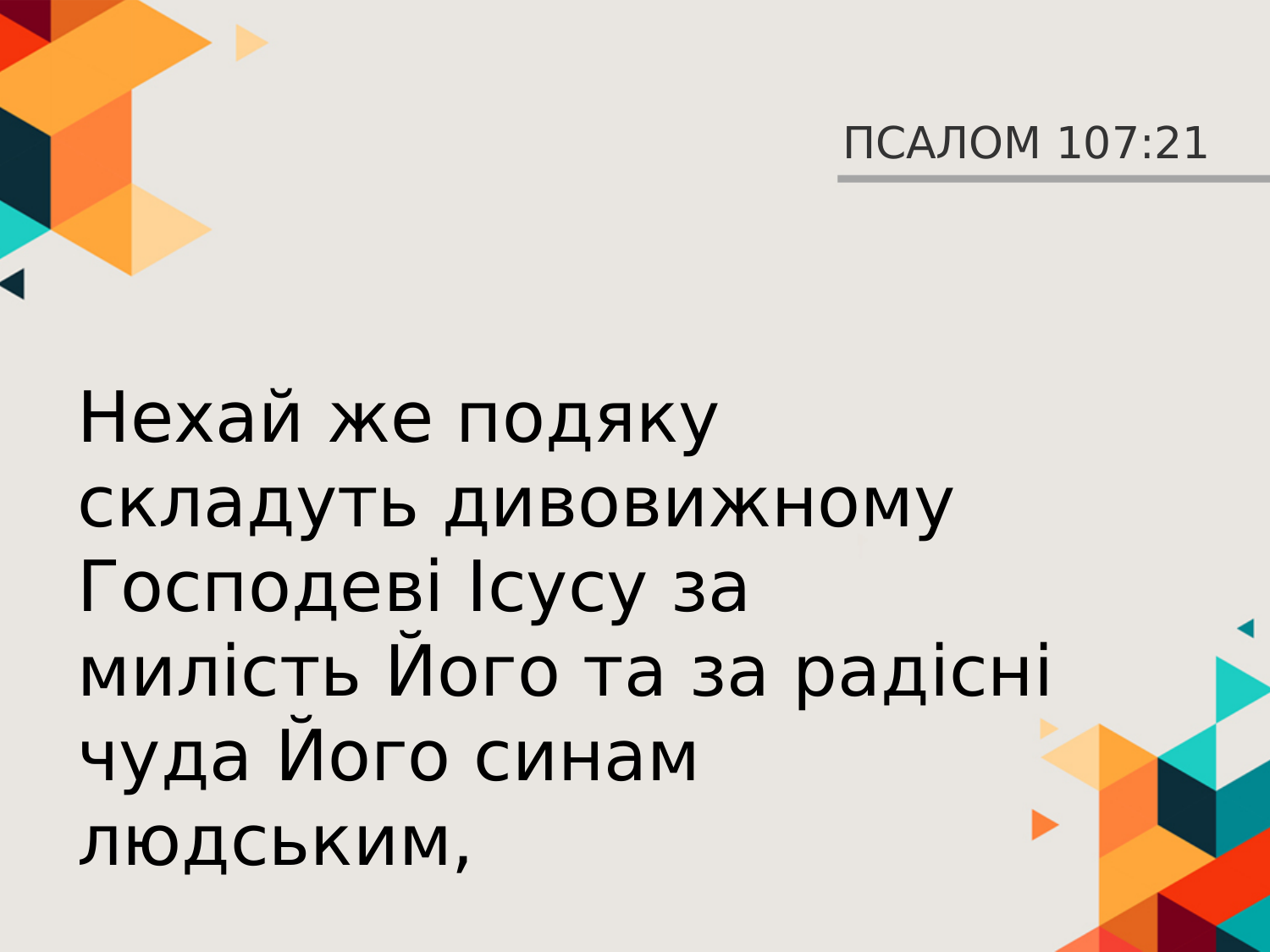

# ПСАЛОМ 107:21

Нехай же подяку
складуть дивовижному Господеві Ісусу за
милість Його та за радісні чуда Його синам
людським,